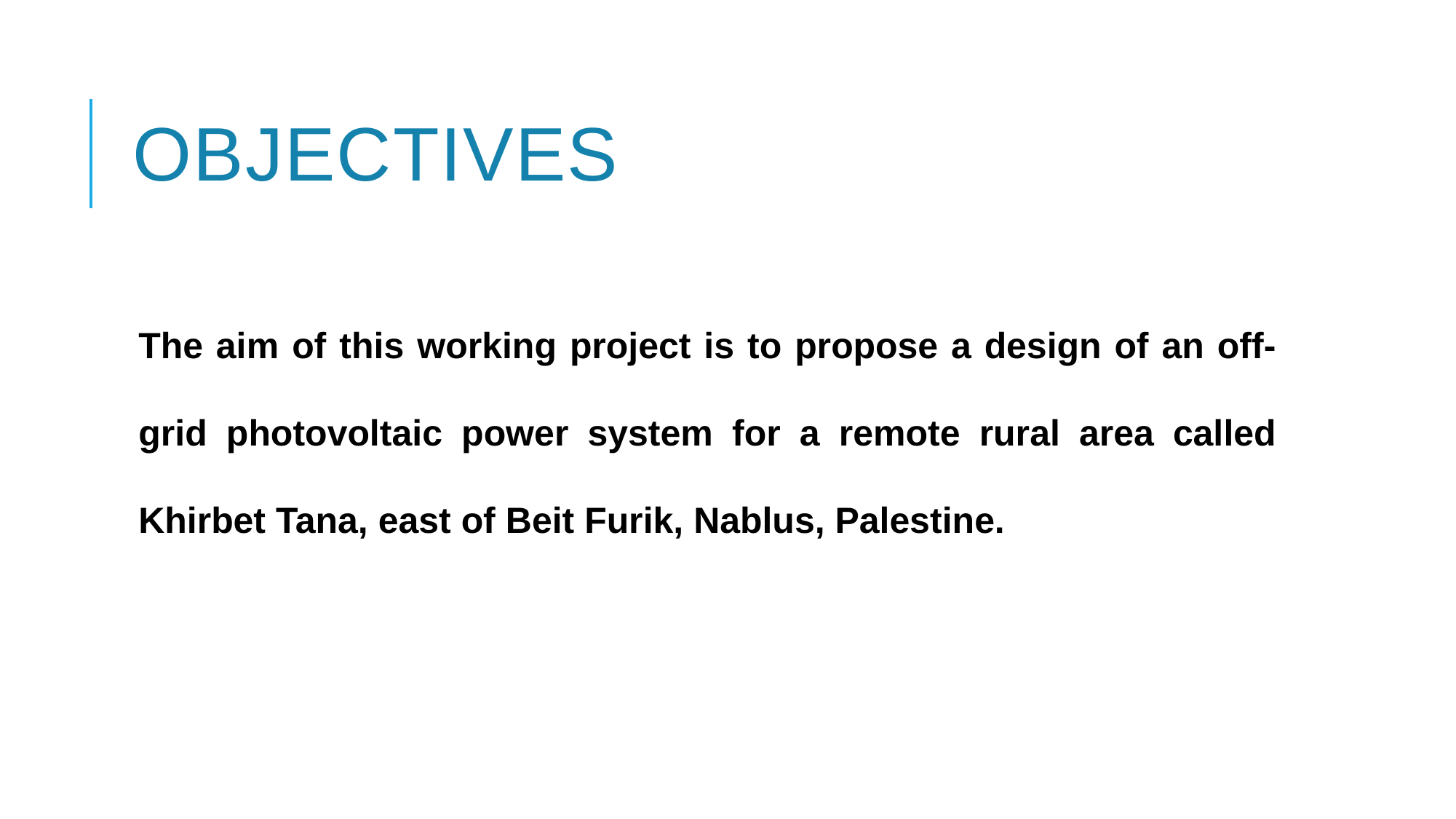

# Objectives
The aim of this working project is to propose a design of an off-grid photovoltaic power system for a remote rural area called Khirbet Tana, east of Beit Furik, Nablus, Palestine.